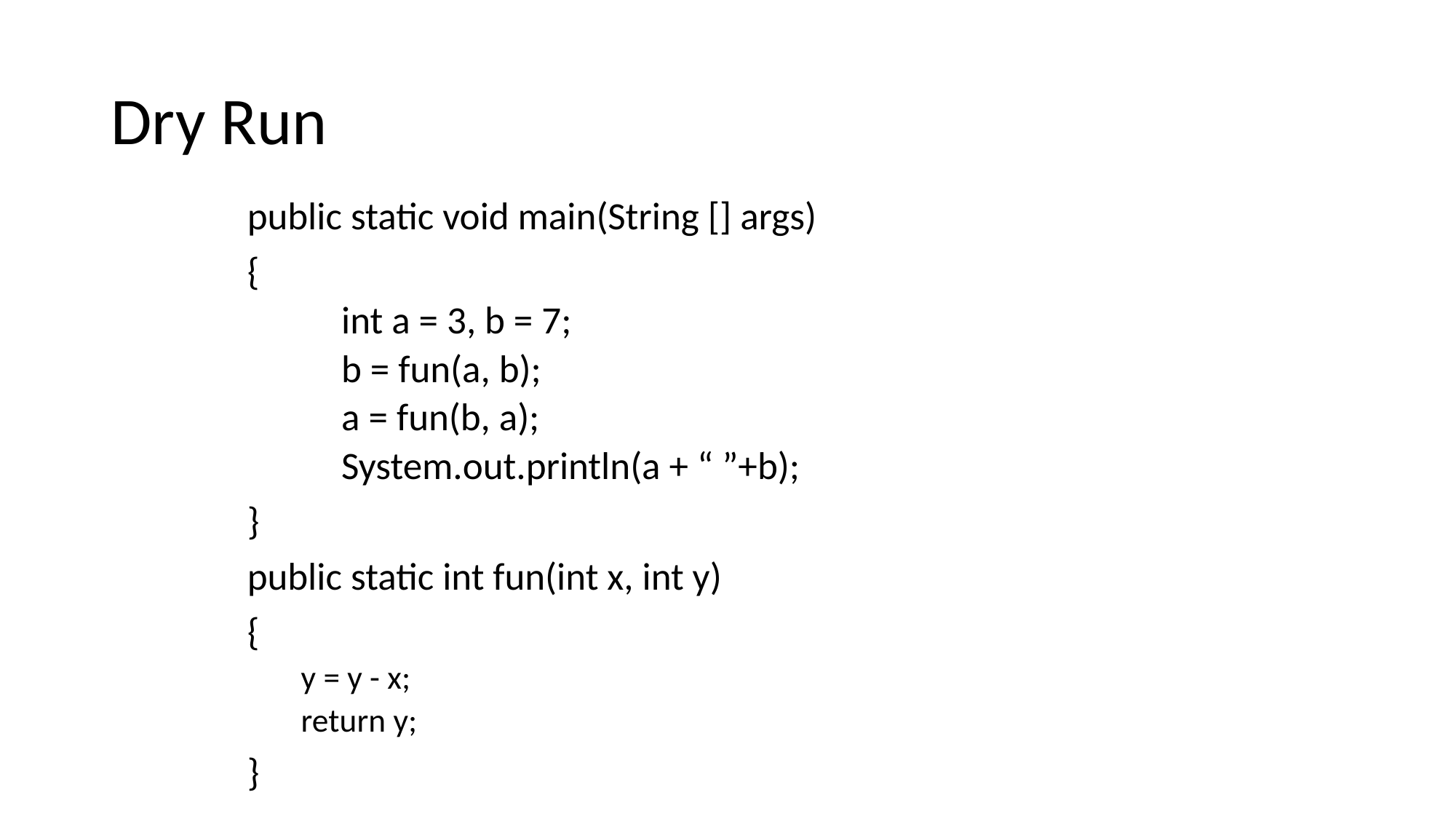

# Dry Run
public static void main(String [] args)
{
int a = 3, b = 7;
b = fun(a, b);
a = fun(b, a);
System.out.println(a + “ ”+b);
}
public static int fun(int x, int y)
{
y = y - x;
return y;
}